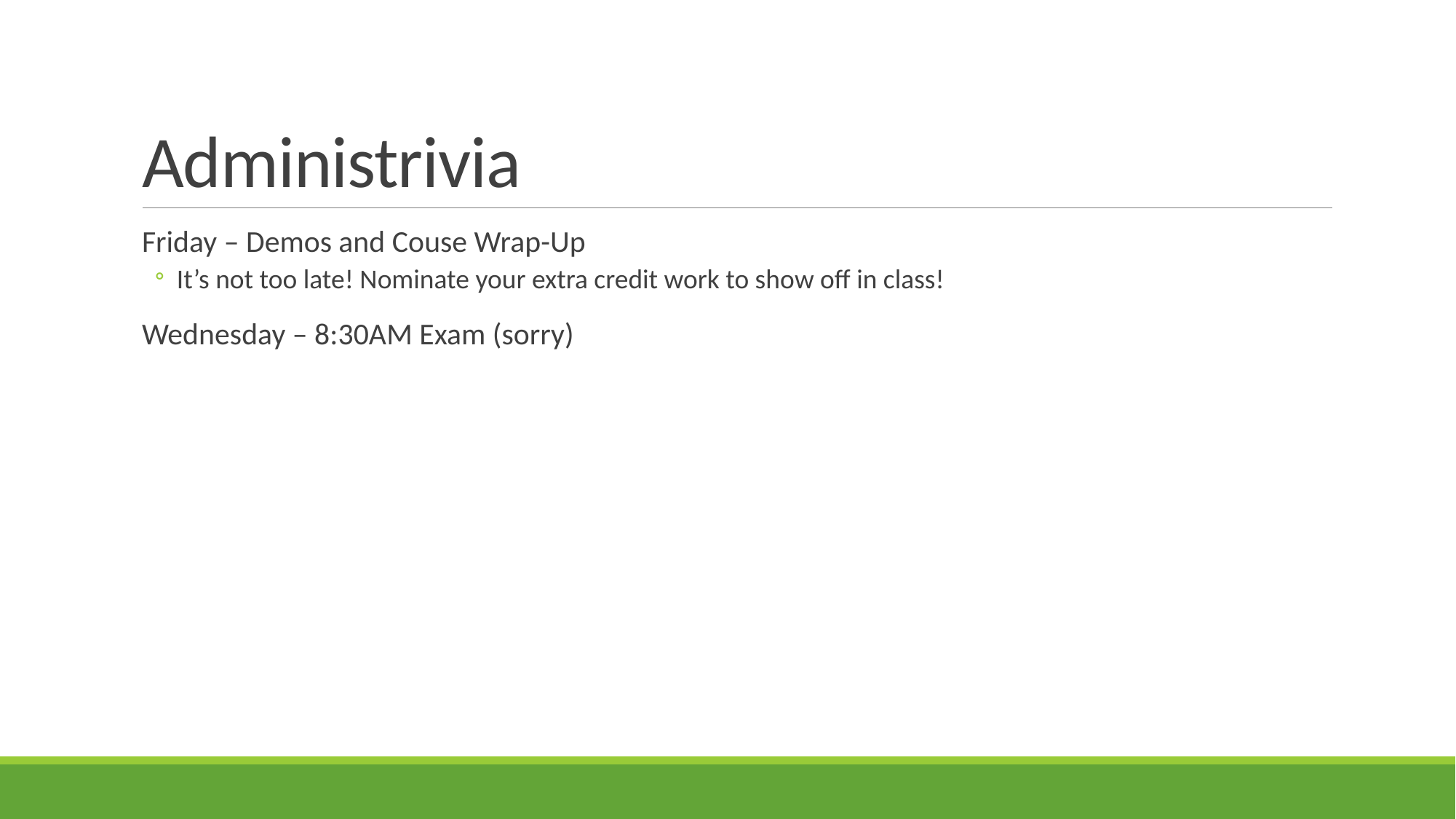

# Administrivia
Friday – Demos and Couse Wrap-Up
It’s not too late! Nominate your extra credit work to show off in class!
Wednesday – 8:30AM Exam (sorry)